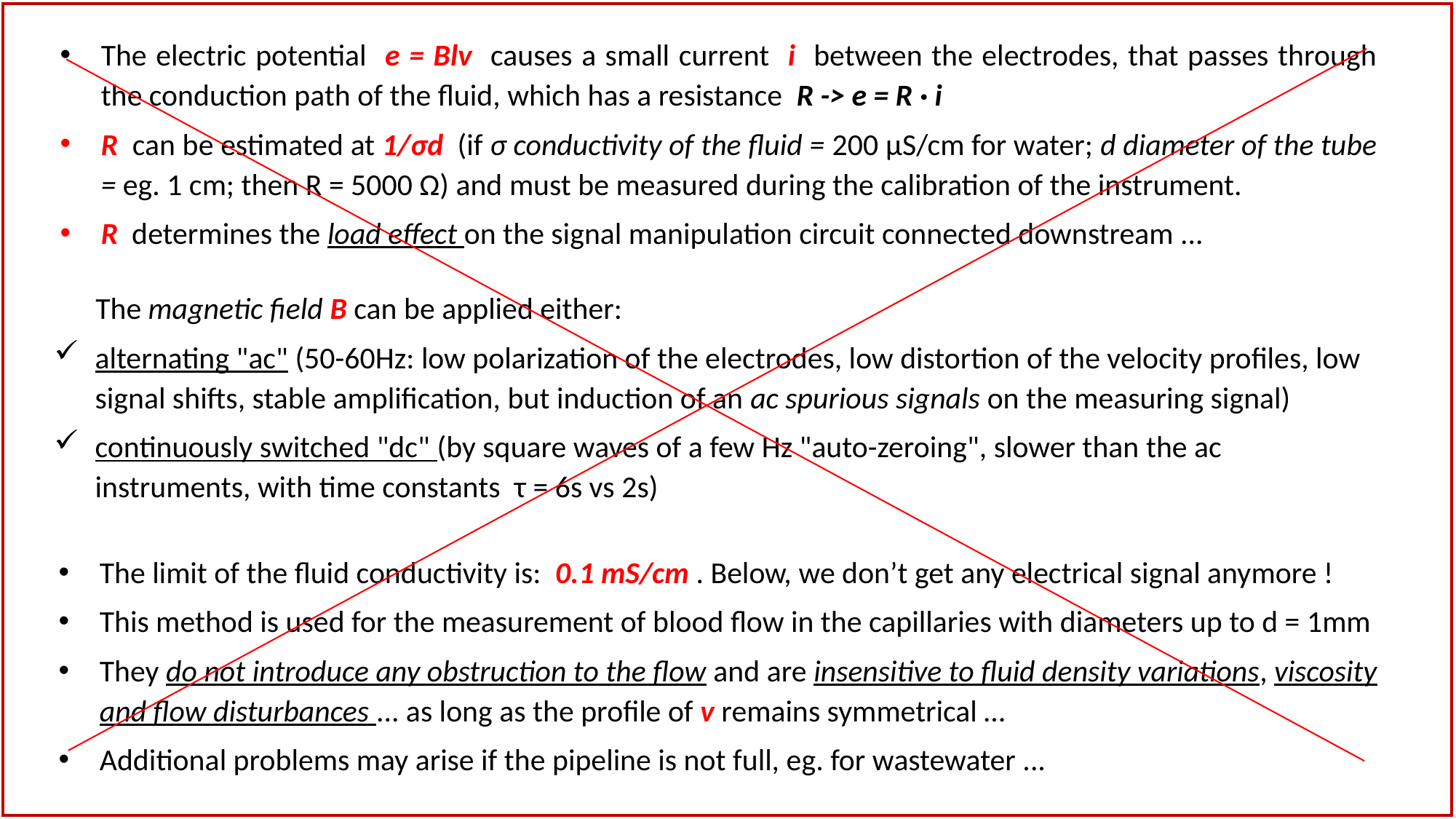

The electric potential  e = Blv  causes a small current  i  between the electrodes, that passes through the conduction path of the fluid, which has a resistance  R -> e = R · i
R  can be estimated at 1/σd  (if σ conductivity of the fluid = 200 µS/cm for water; d diameter of the tube = eg. 1 cm; then R = 5000 Ω) and must be measured during the calibration of the instrument.
R  determines the load effect on the signal manipulation circuit connected downstream ...
      The magnetic field B can be applied either:
alternating "ac" (50-60Hz: low polarization of the electrodes, low distortion of the velocity profiles, low signal shifts, stable amplification, but induction of an ac spurious signals on the measuring signal)
continuously switched "dc" (by square waves of a few Hz "auto-zeroing", slower than the ac instruments, with time constants  τ = 6s vs 2s)
The limit of the fluid conductivity is:  0.1 mS/cm . Below, we don’t get any electrical signal anymore !
This method is used for the measurement of blood flow in the capillaries with diameters up to d = 1mm
They do not introduce any obstruction to the flow and are insensitive to fluid density variations, viscosity and flow disturbances ... as long as the profile of v remains symmetrical …
Additional problems may arise if the pipeline is not full, eg. for wastewater ...